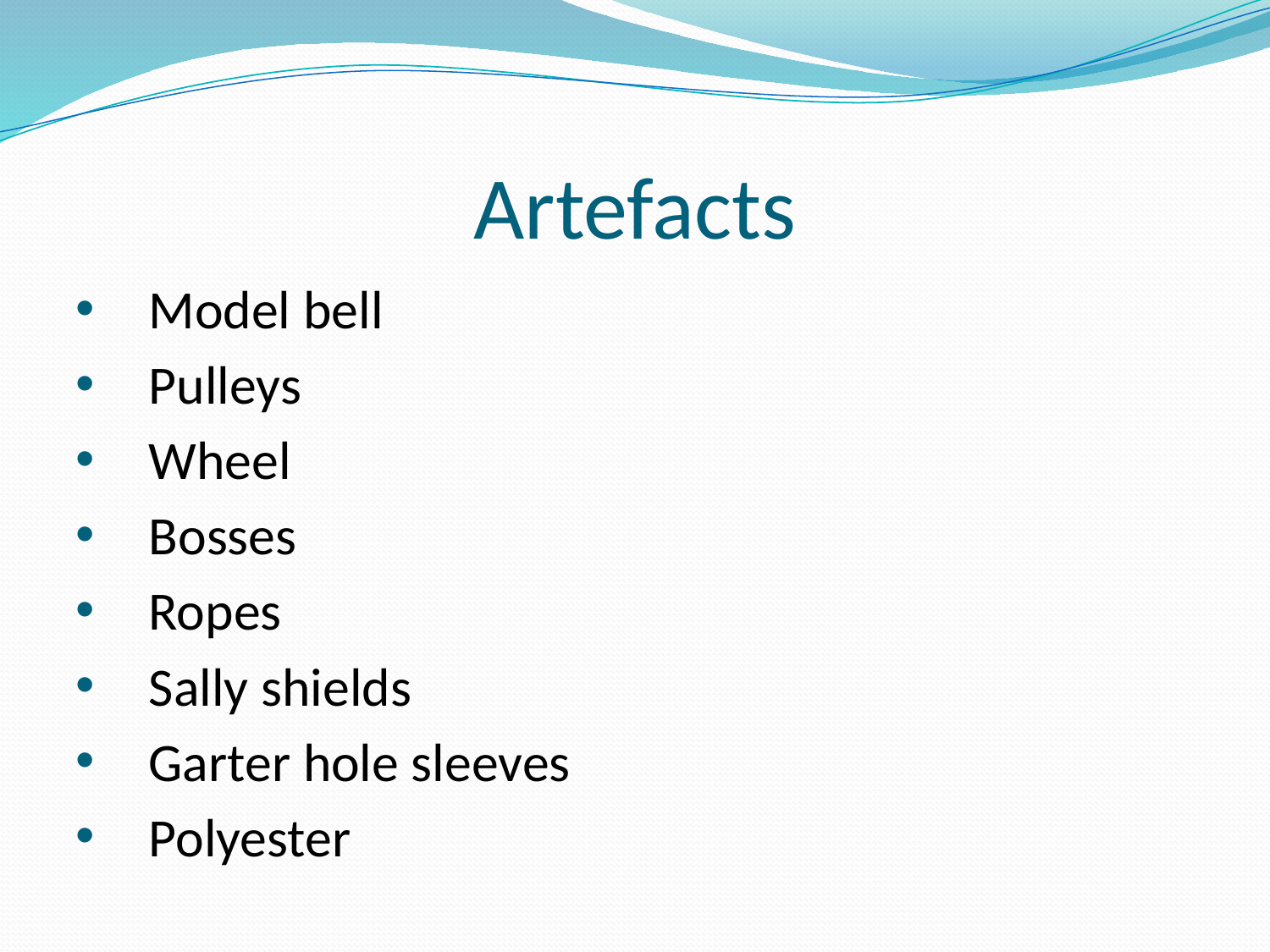

# Artefacts
Model bell
Pulleys
Wheel
Bosses
Ropes
Sally shields
Garter hole sleeves
Polyester